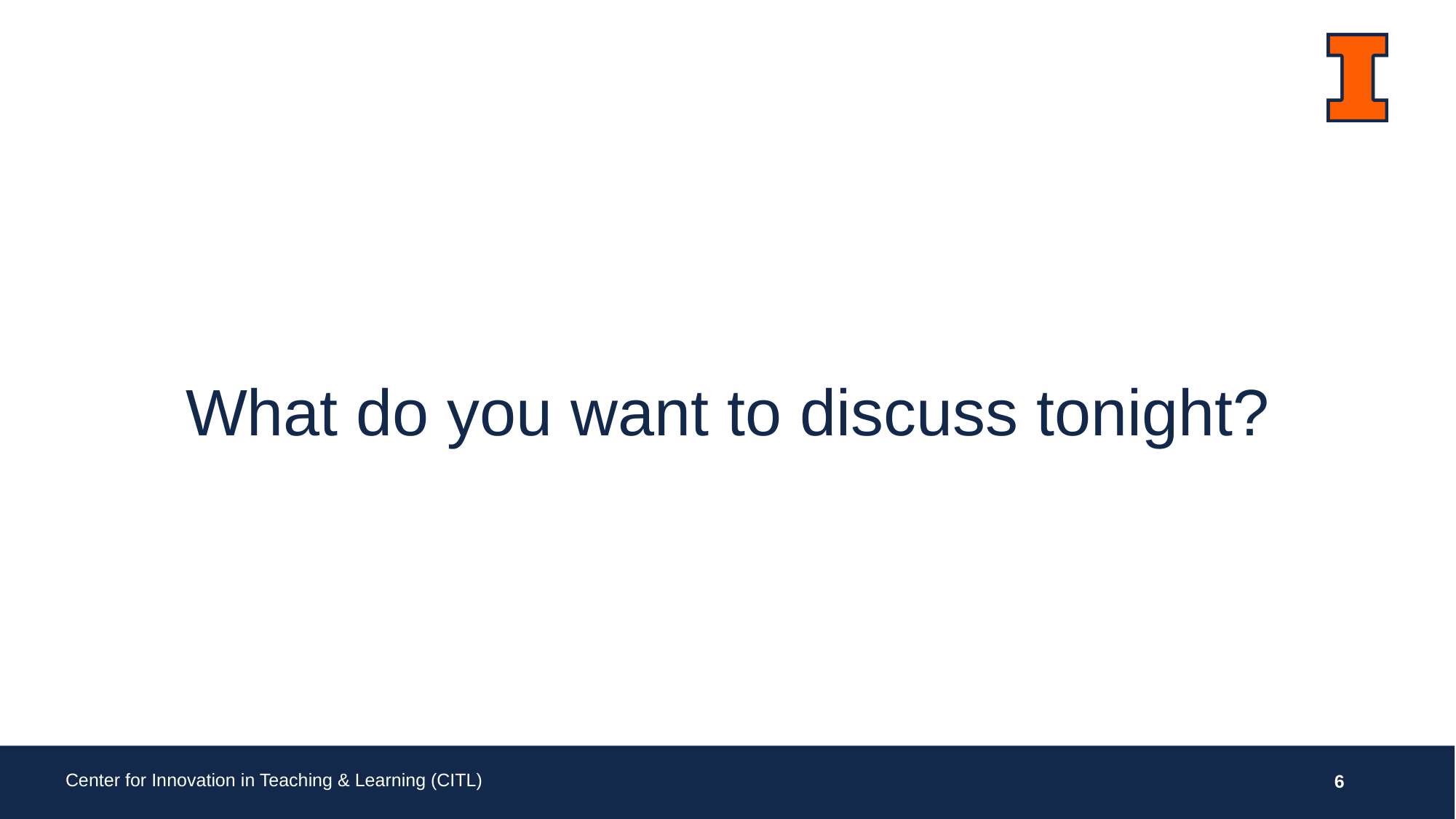

What do you want to discuss tonight?
Center for Innovation in Teaching & Learning (CITL)
6